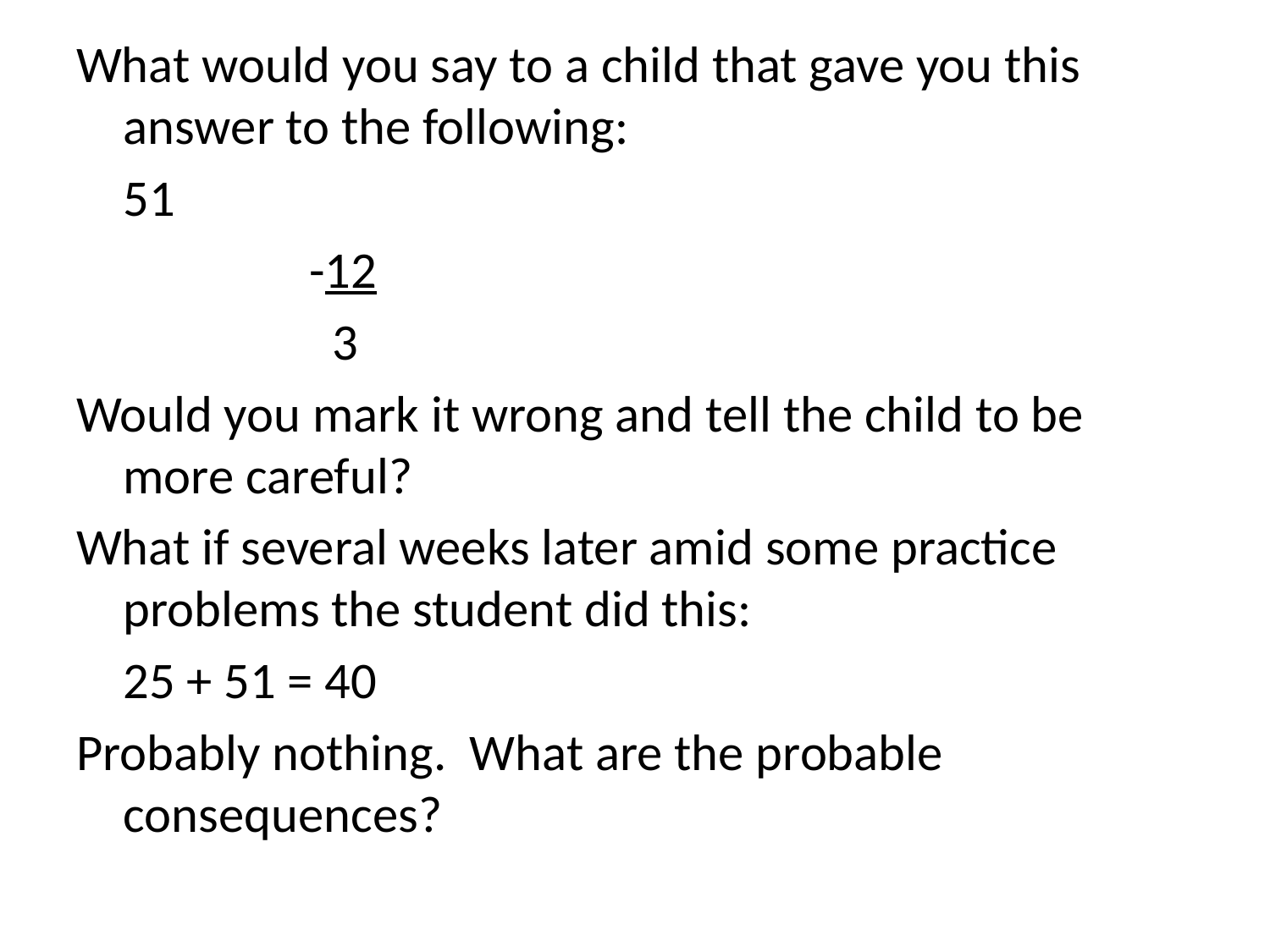

What would you say to a child that gave you this answer to the following:
					51
                    -12
		                  3
Would you mark it wrong and tell the child to be more careful?
What if several weeks later amid some practice problems the student did this:
					25 + 51 = 40
Probably nothing.  What are the probable consequences?